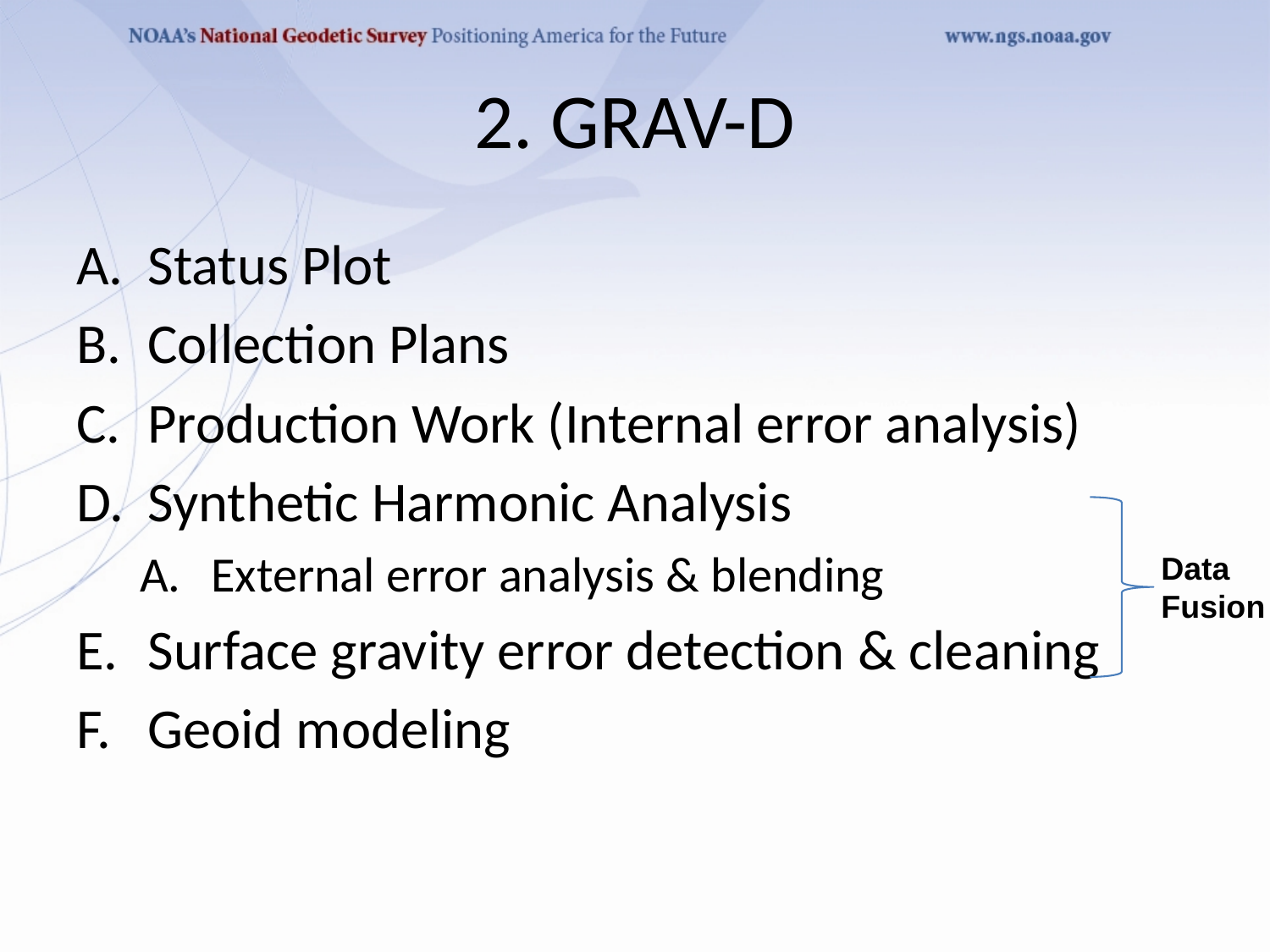

# 2. GRAV-D
Status Plot
Collection Plans
Production Work (Internal error analysis)
Synthetic Harmonic Analysis
External error analysis & blending
Surface gravity error detection & cleaning
Geoid modeling

Data
Fusion